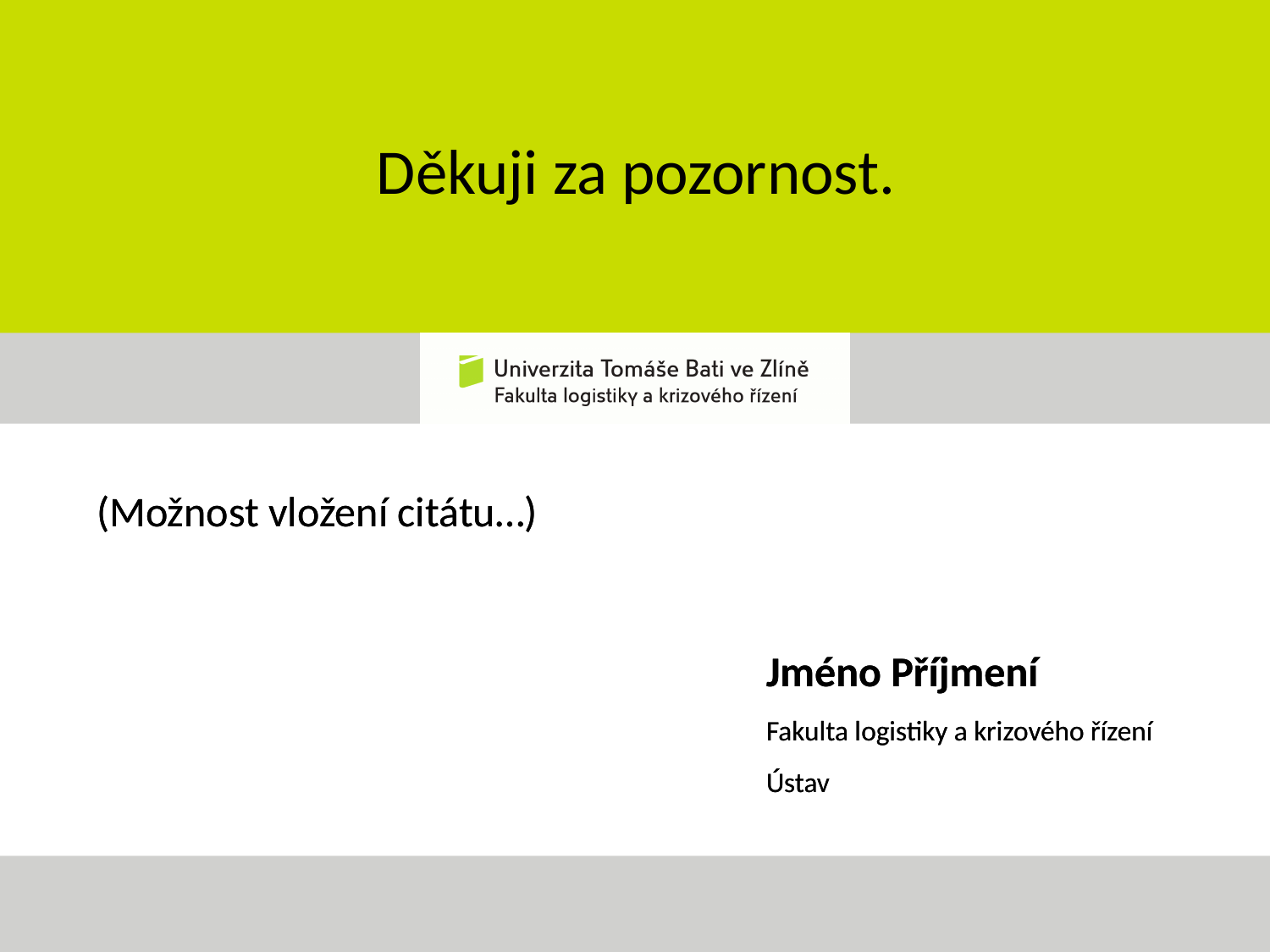

# Děkuji za pozornost.
(Možnost vložení citátu…)
Jméno Příjmení
Fakulta logistiky a krizového řízení
Ústav